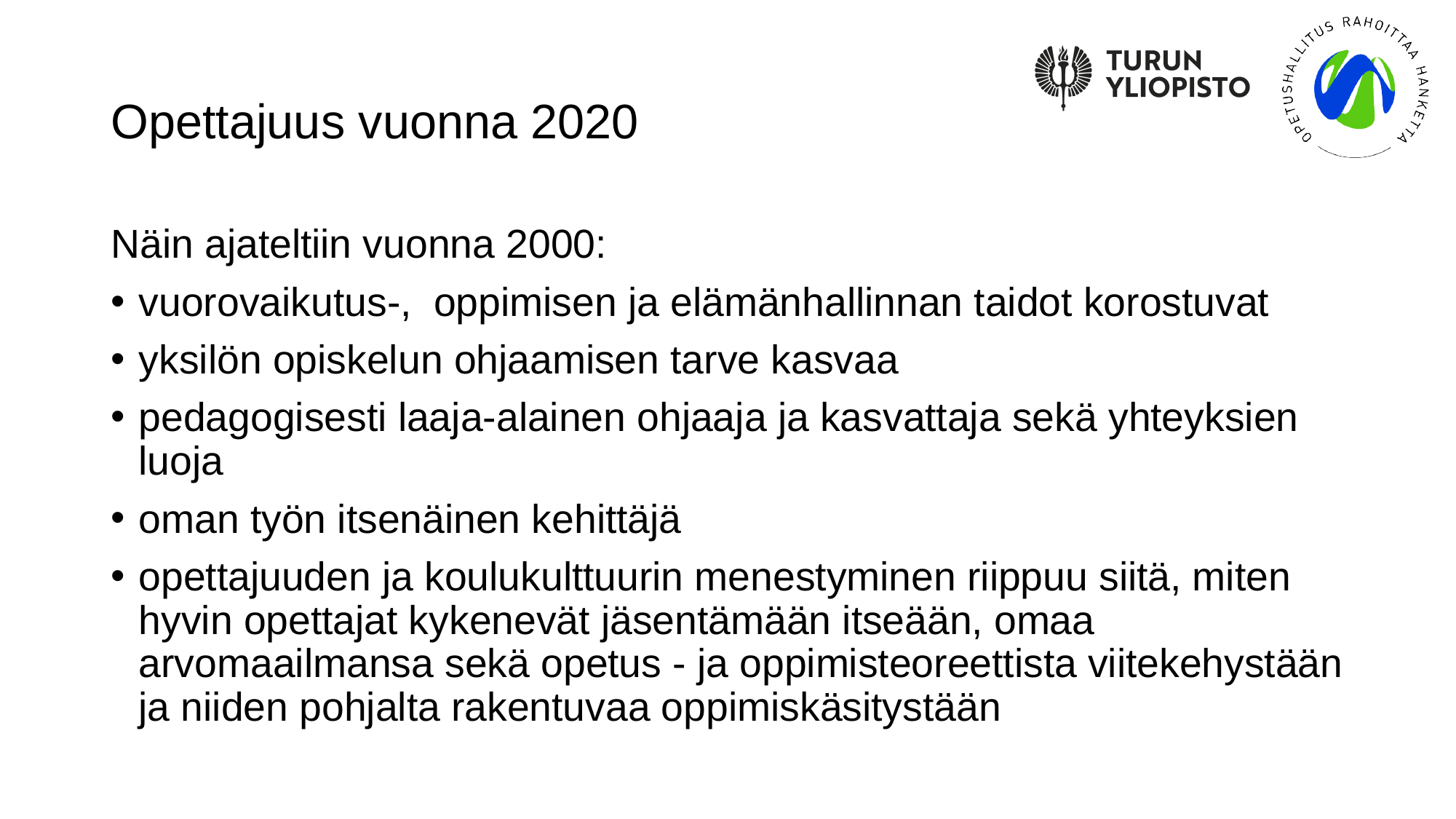

# Opettajuus vuonna 2020
Näin ajateltiin vuonna 2000:
vuorovaikutus-,  oppimisen ja elämänhallinnan taidot korostuvat
yksilön opiskelun ohjaamisen tarve kasvaa
pedagogisesti laaja-alainen ohjaaja ja kasvattaja sekä yhteyksien luoja
oman työn itsenäinen kehittäjä
opettajuuden ja koulukulttuurin menestyminen riippuu siitä, miten hyvin opettajat kykenevät jäsentämään itseään, omaa arvomaailmansa sekä opetus - ja oppimisteoreettista viitekehystään ja niiden pohjalta rakentuvaa oppimiskäsitystään